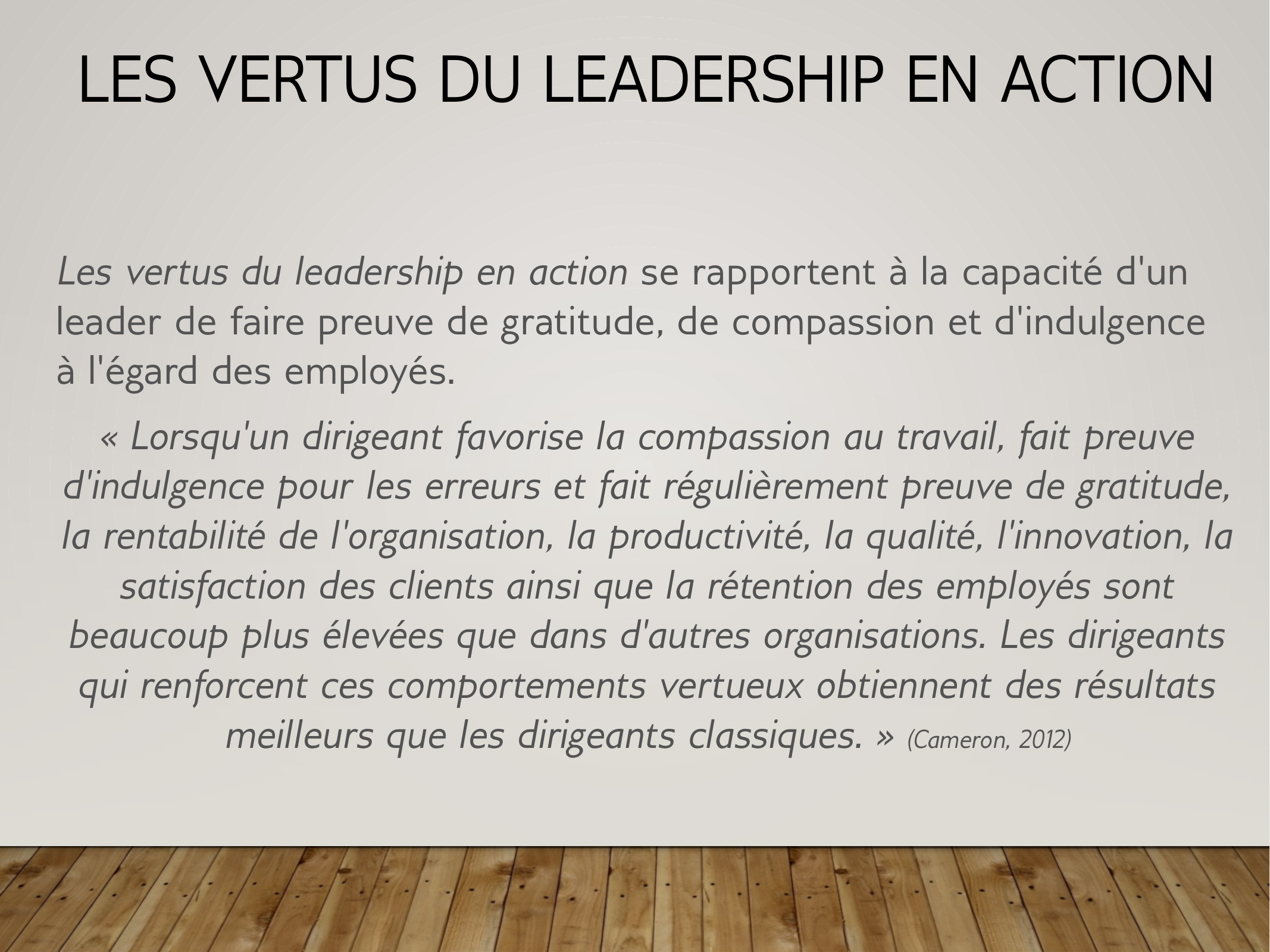

# Les vertus du leadership en action
Les vertus du leadership en action se rapportent à la capacité d'un leader de faire preuve de gratitude, de compassion et d'indulgence à l'égard des employés.
« Lorsqu'un dirigeant favorise la compassion au travail, fait preuve d'indulgence pour les erreurs et fait régulièrement preuve de gratitude, la rentabilité de l'organisation, la productivité, la qualité, l'innovation, la satisfaction des clients ainsi que la rétention des employés sont beaucoup plus élevées que dans d'autres organisations. Les dirigeants qui renforcent ces comportements vertueux obtiennent des résultats meilleurs que les dirigeants classiques. » (Cameron, 2012)